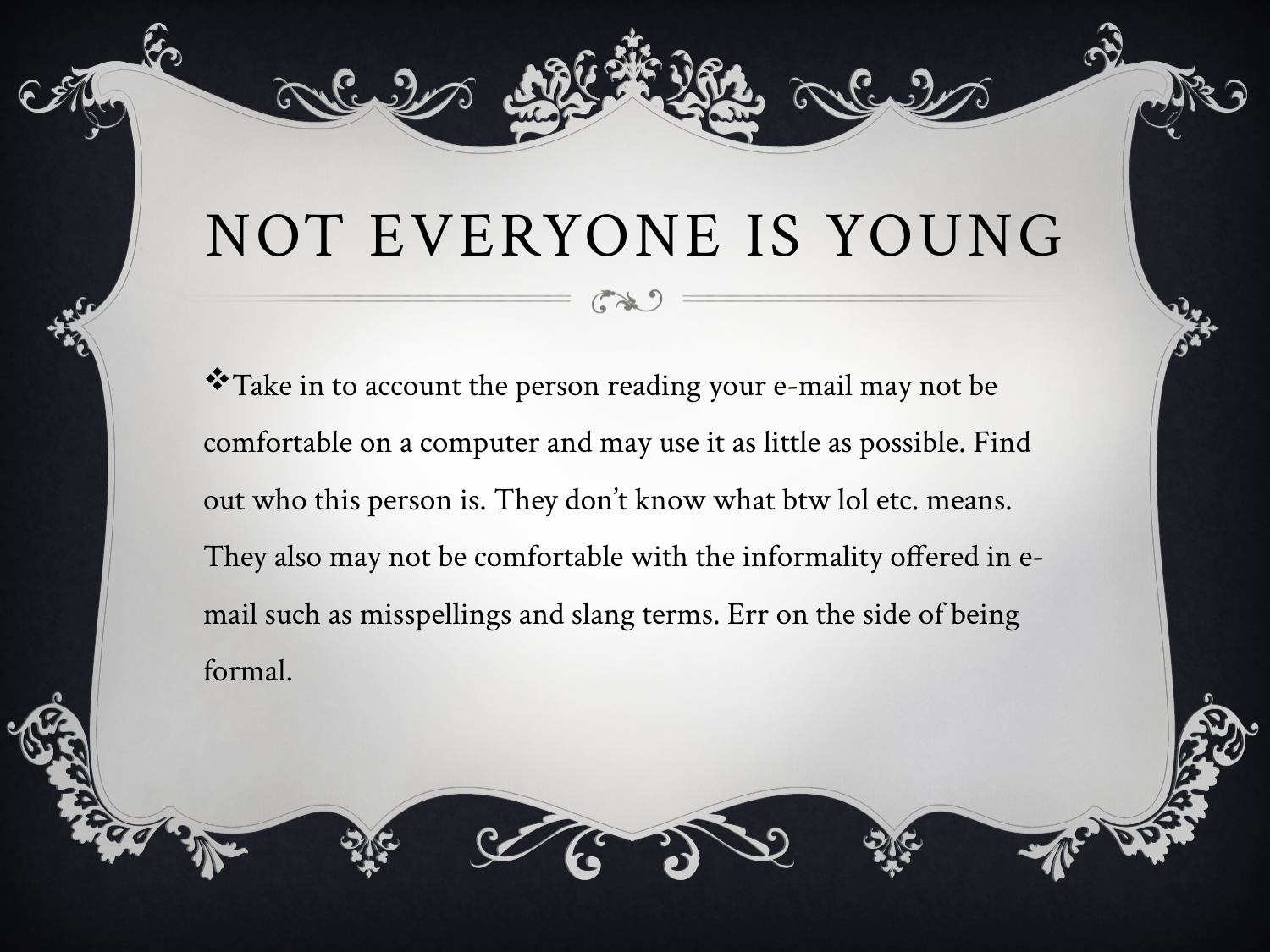

# Not everyone is young
Take in to account the person reading your e-mail may not be comfortable on a computer and may use it as little as possible. Find out who this person is. They don’t know what btw lol etc. means. They also may not be comfortable with the informality offered in e-mail such as misspellings and slang terms. Err on the side of being formal.